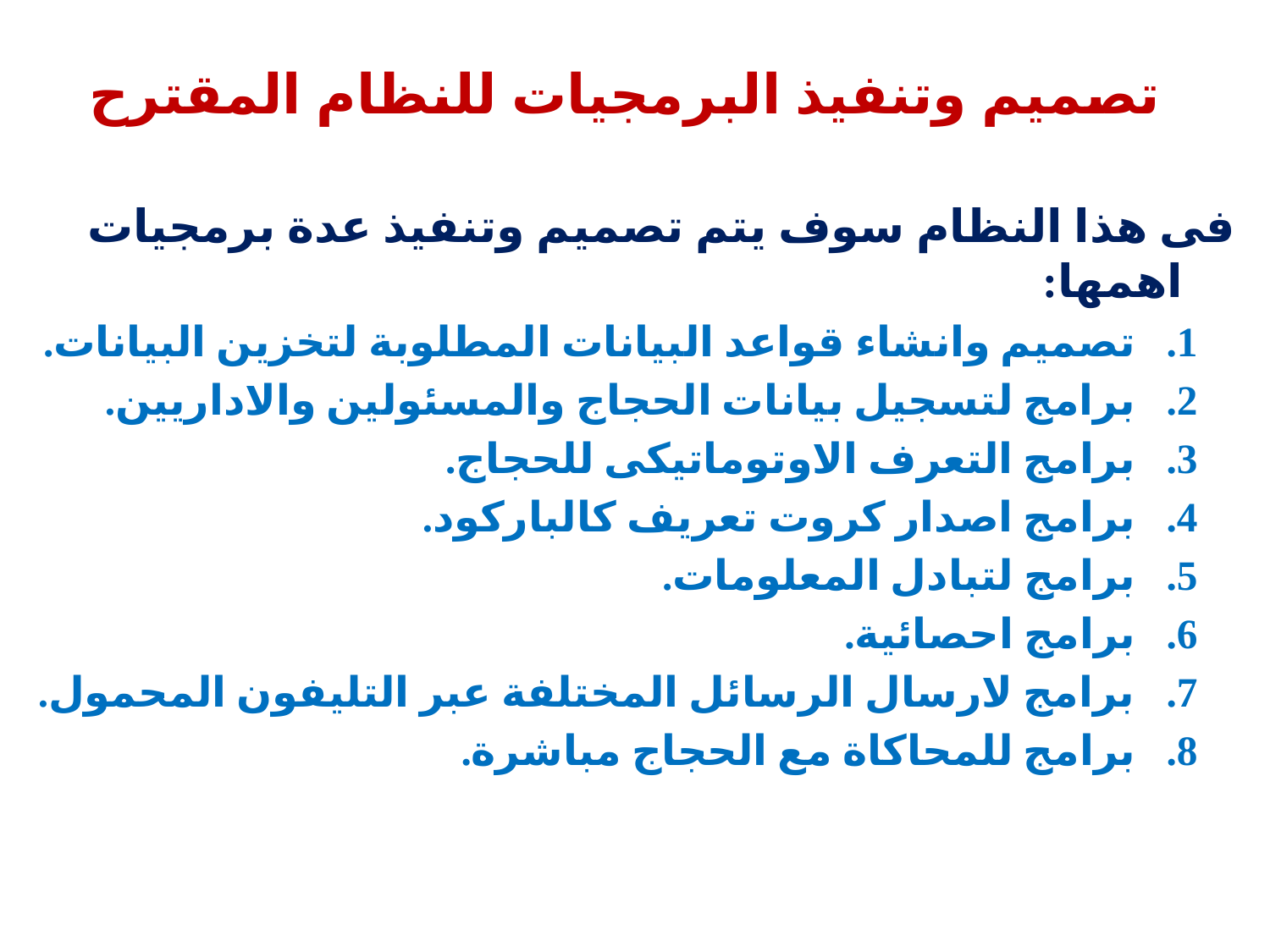

# تصميم وتنفيذ البرمجيات للنظام المقترح
فى هذا النظام سوف يتم تصميم وتنفيذ عدة برمجيات اهمها:
تصميم وانشاء قواعد البيانات المطلوبة لتخزين البيانات.
برامج لتسجيل بيانات الحجاج والمسئولين والاداريين.
برامج التعرف الاوتوماتيكى للحجاج.
برامج اصدار كروت تعريف كالباركود.
برامج لتبادل المعلومات.
برامج احصائية.
برامج لارسال الرسائل المختلفة عبر التليفون المحمول.
برامج للمحاكاة مع الحجاج مباشرة.